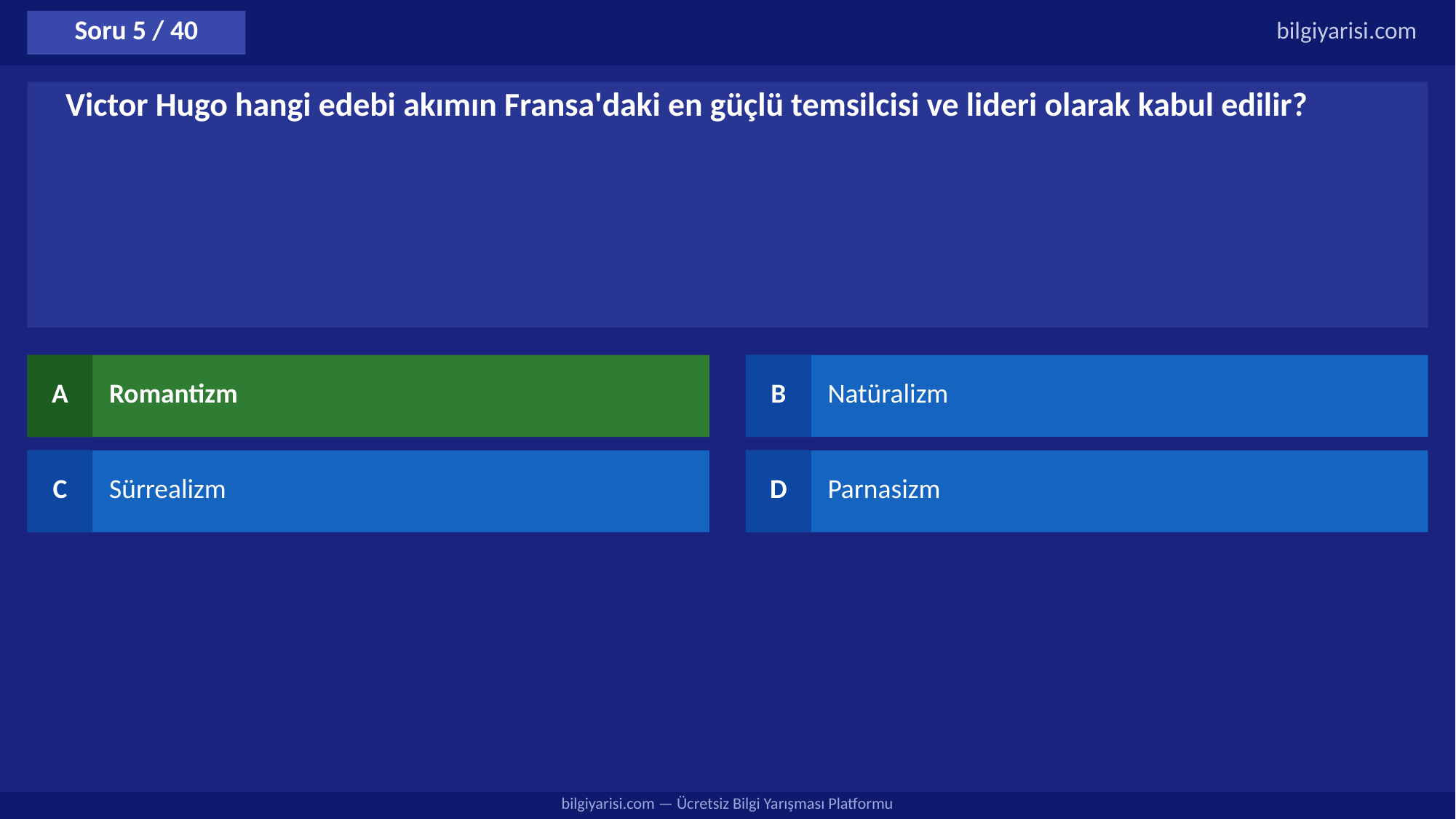

Soru 5 / 40
bilgiyarisi.com

Victor Hugo hangi edebi akımın Fransa'daki en güçlü temsilcisi ve lideri olarak kabul edilir?

A
Romantizm

B
Natüralizm

C
Sürrealizm

D
Parnasizm
bilgiyarisi.com — Ücretsiz Bilgi Yarışması Platformu